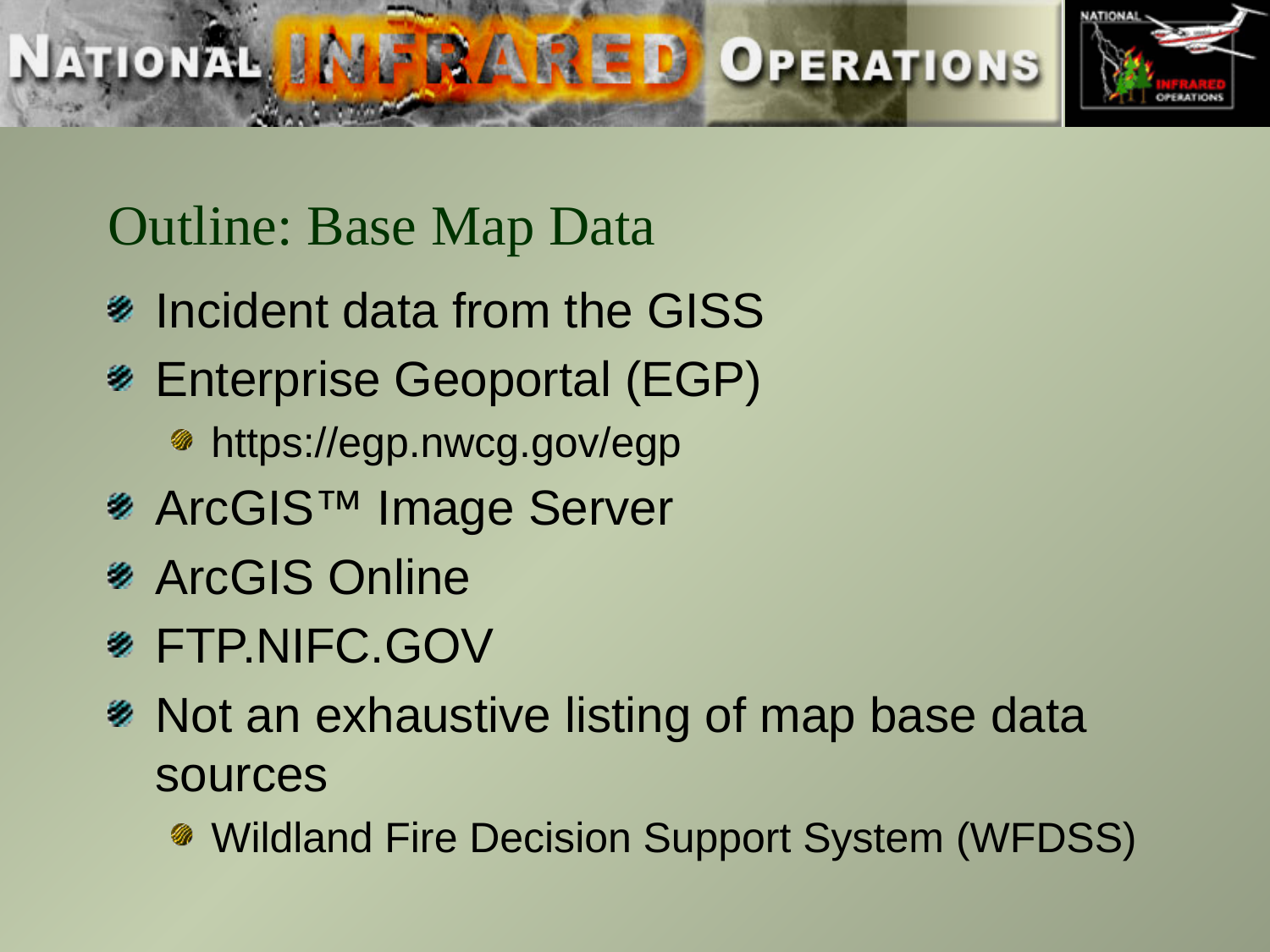

# Outline: Base Map Data
Incident data from the GISS
Enterprise Geoportal (EGP)
https://egp.nwcg.gov/egp
ArcGIS™ Image Server
ArcGIS Online
FTP.NIFC.GOV
Not an exhaustive listing of map base data sources
Wildland Fire Decision Support System (WFDSS)